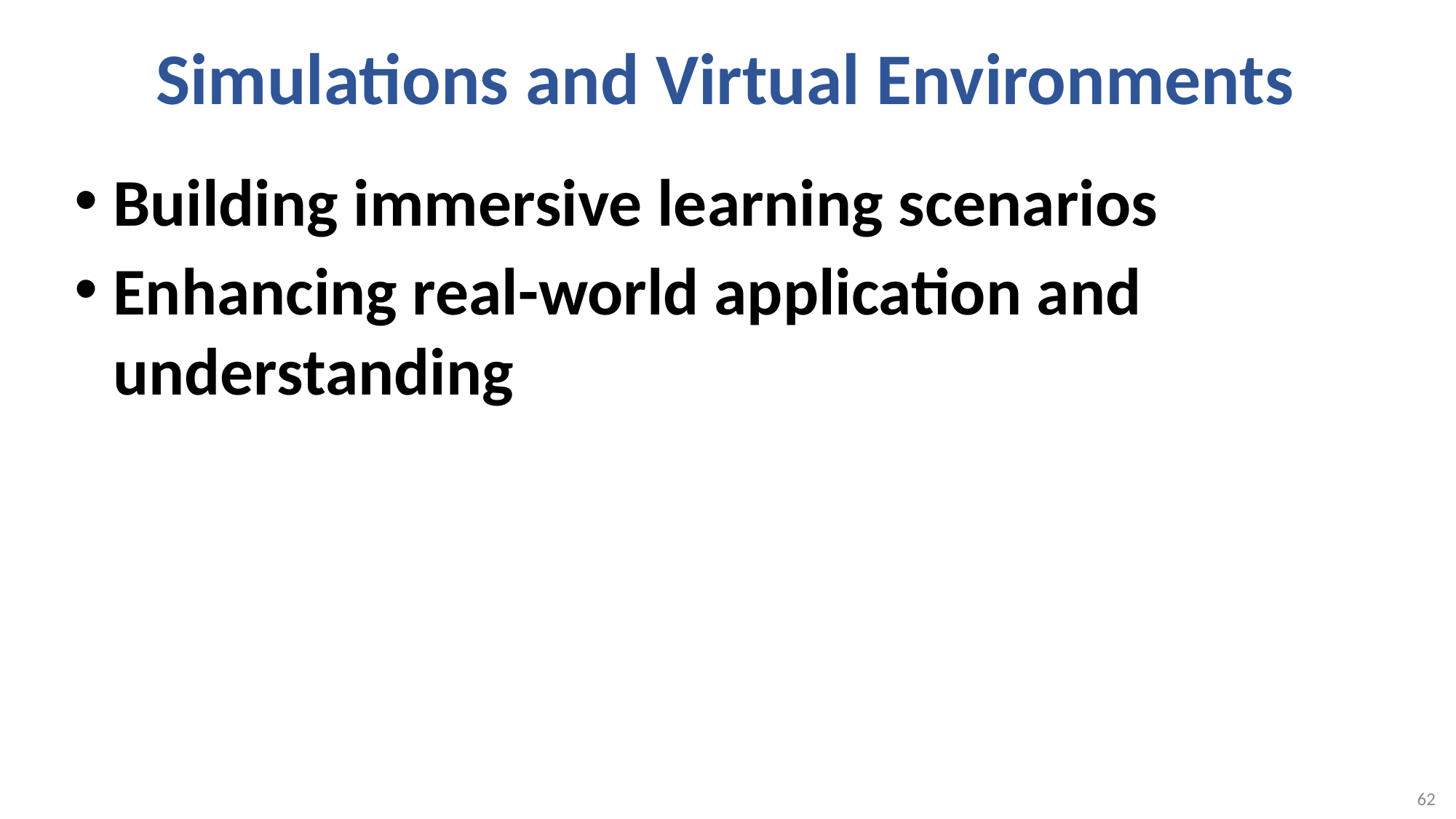

# Simulations and Virtual Environments
Building immersive learning scenarios
Enhancing real-world application and understanding

62